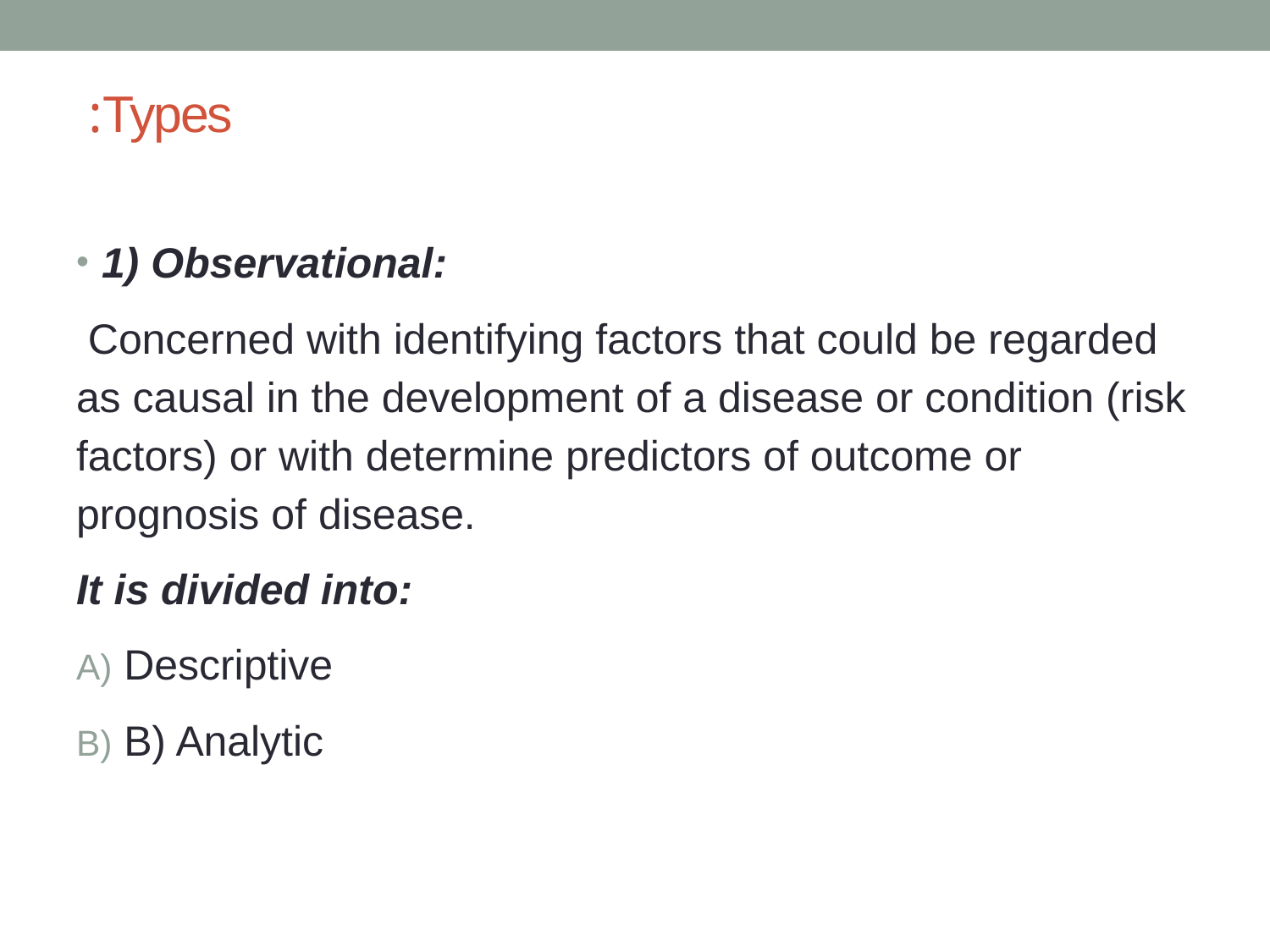

# Types:
1) Observational:
 Concerned with identifying factors that could be regarded as causal in the development of a disease or condition (risk factors) or with determine predictors of outcome or prognosis of disease.
It is divided into:
Descriptive
B) Analytic